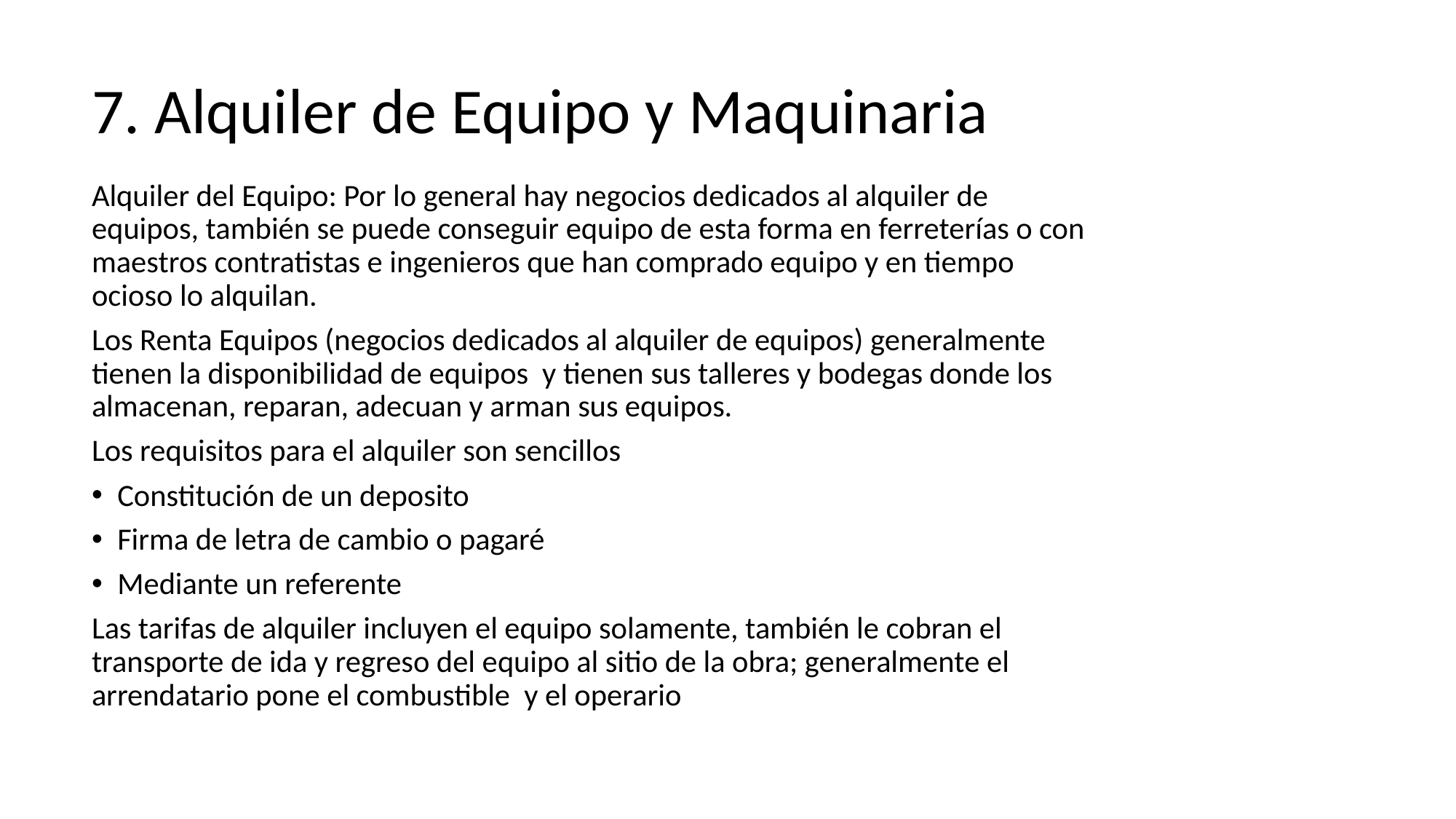

# 7. Alquiler de Equipo y Maquinaria
Alquiler del Equipo: Por lo general hay negocios dedicados al alquiler de equipos, también se puede conseguir equipo de esta forma en ferreterías o con maestros contratistas e ingenieros que han comprado equipo y en tiempo ocioso lo alquilan.
Los Renta Equipos (negocios dedicados al alquiler de equipos) generalmente tienen la disponibilidad de equipos  y tienen sus talleres y bodegas donde los almacenan, reparan, adecuan y arman sus equipos.
Los requisitos para el alquiler son sencillos
Constitución de un deposito
Firma de letra de cambio o pagaré
Mediante un referente
Las tarifas de alquiler incluyen el equipo solamente, también le cobran el transporte de ida y regreso del equipo al sitio de la obra; generalmente el arrendatario pone el combustible  y el operario